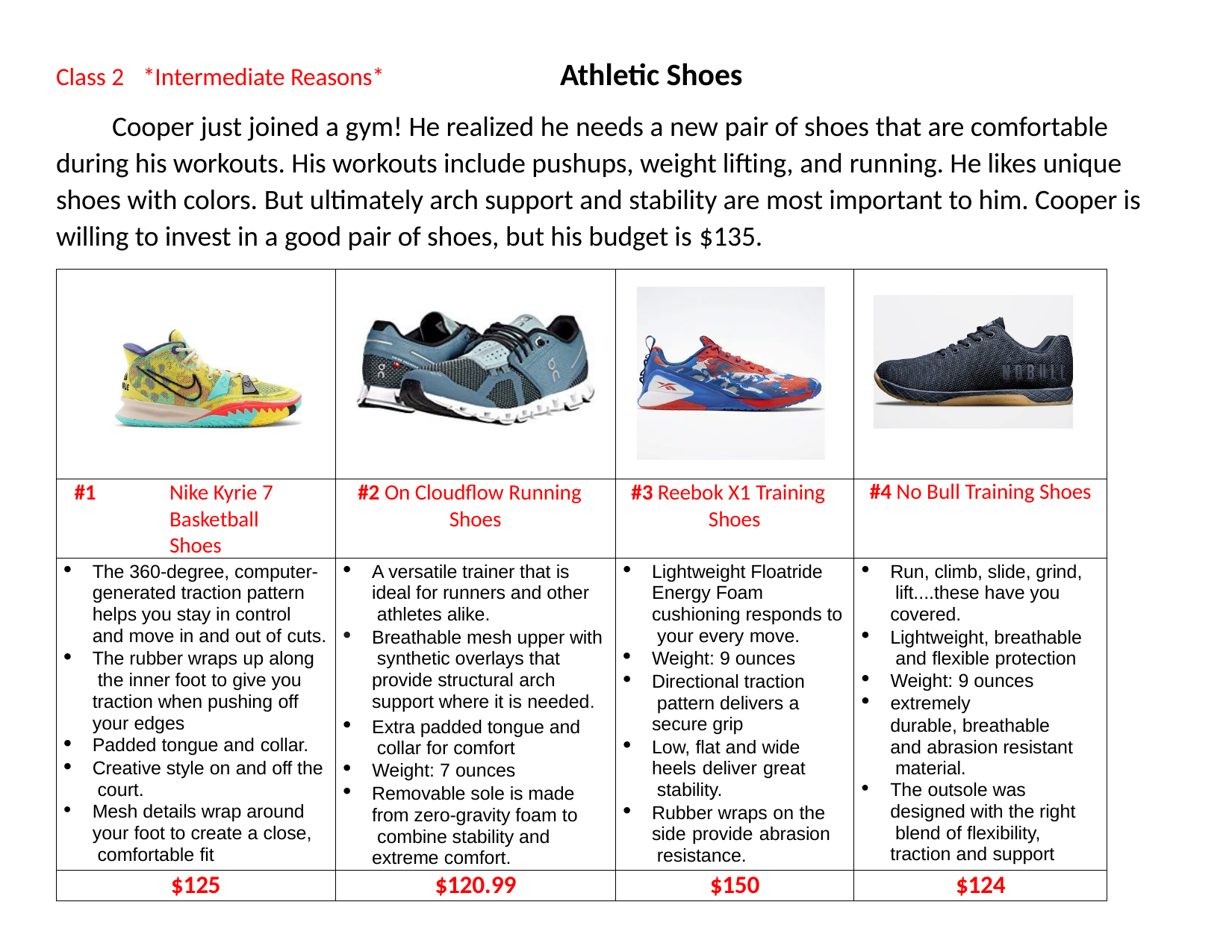

# Athletic Shoes
Class 2	*Intermediate Reasons*
Cooper just joined a gym! He realized he needs a new pair of shoes that are comfortable  during his workouts. His workouts include pushups, weight lifting, and running. He likes unique  shoes with colors. But ultimately arch support and stability are most important to him. Cooper is  willing to invest in a good pair of shoes, but his budget is $135.
|  |  |  |  |
| --- | --- | --- | --- |
| #1 Nike Kyrie 7 Basketball Shoes | #2 On Cloudflow Running Shoes | #3 Reebok X1 Training Shoes | #4 No Bull Training Shoes |
| The 360-degree, computer- generated traction pattern helps you stay in control and move in and out of cuts. The rubber wraps up along the inner foot to give you traction when pushing off your edges Padded tongue and collar. Creative style on and off the court. Mesh details wrap around your foot to create a close, comfortable fit | A versatile trainer that is ideal for runners and other athletes alike. Breathable mesh upper with synthetic overlays that provide structural arch support where it is needed. Extra padded tongue and collar for comfort Weight: 7 ounces Removable sole is made from zero-gravity foam to combine stability and extreme comfort. | Lightweight Floatride Energy Foam cushioning responds to your every move. Weight: 9 ounces Directional traction pattern delivers a secure grip Low, flat and wide heels deliver great stability. Rubber wraps on the side provide abrasion resistance. | Run, climb, slide, grind, lift....these have you covered. Lightweight, breathable and flexible protection Weight: 9 ounces extremely durable, breathable and abrasion resistant material. The outsole was designed with the right blend of flexibility, traction and support |
| $125 | $120.99 | $150 | $124 |